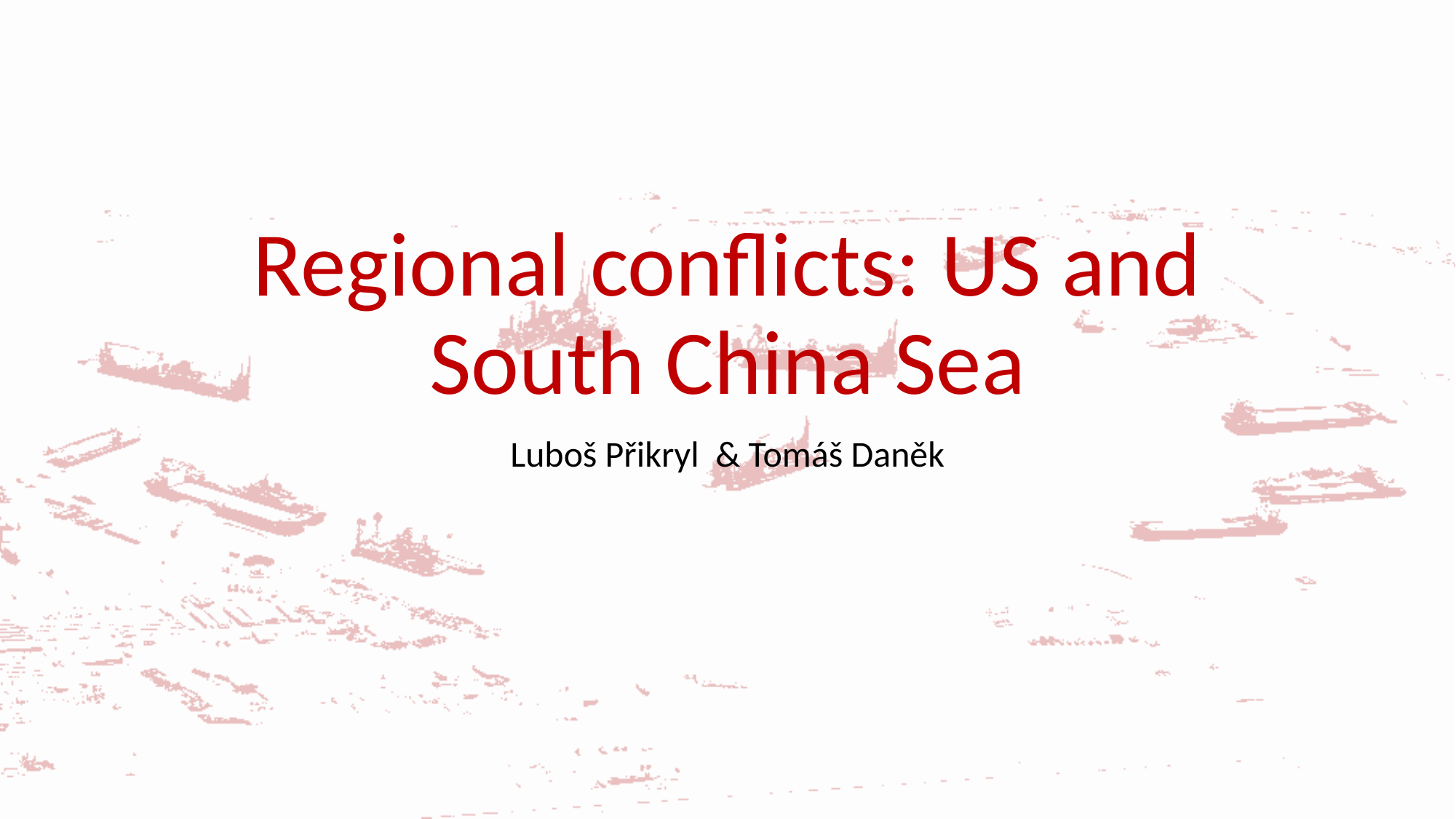

# Regional conflicts: US and South China Sea
Luboš Přikryl  & Tomáš Daněk